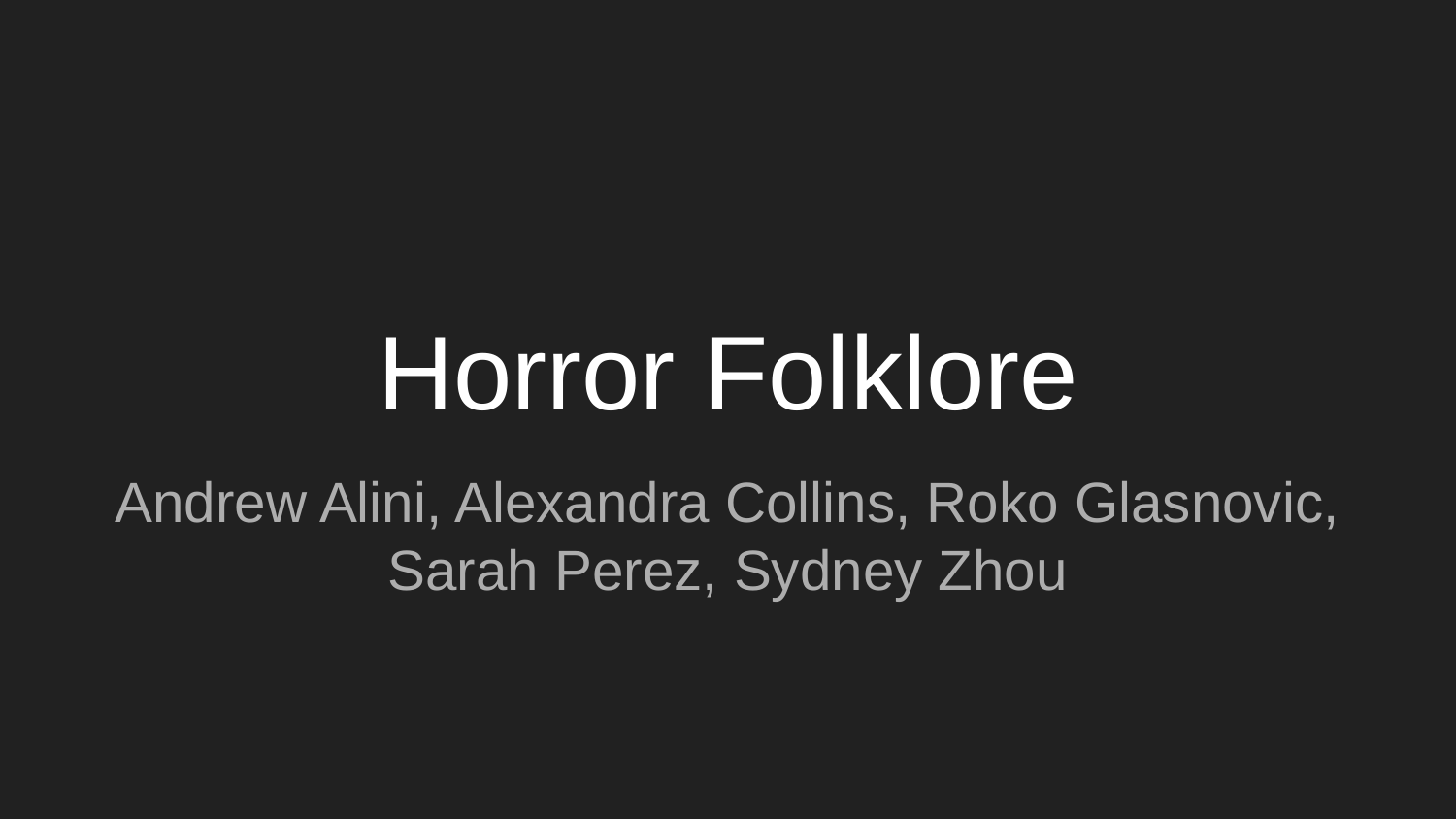

# Horror Folklore
Andrew Alini, Alexandra Collins, Roko Glasnovic, Sarah Perez, Sydney Zhou